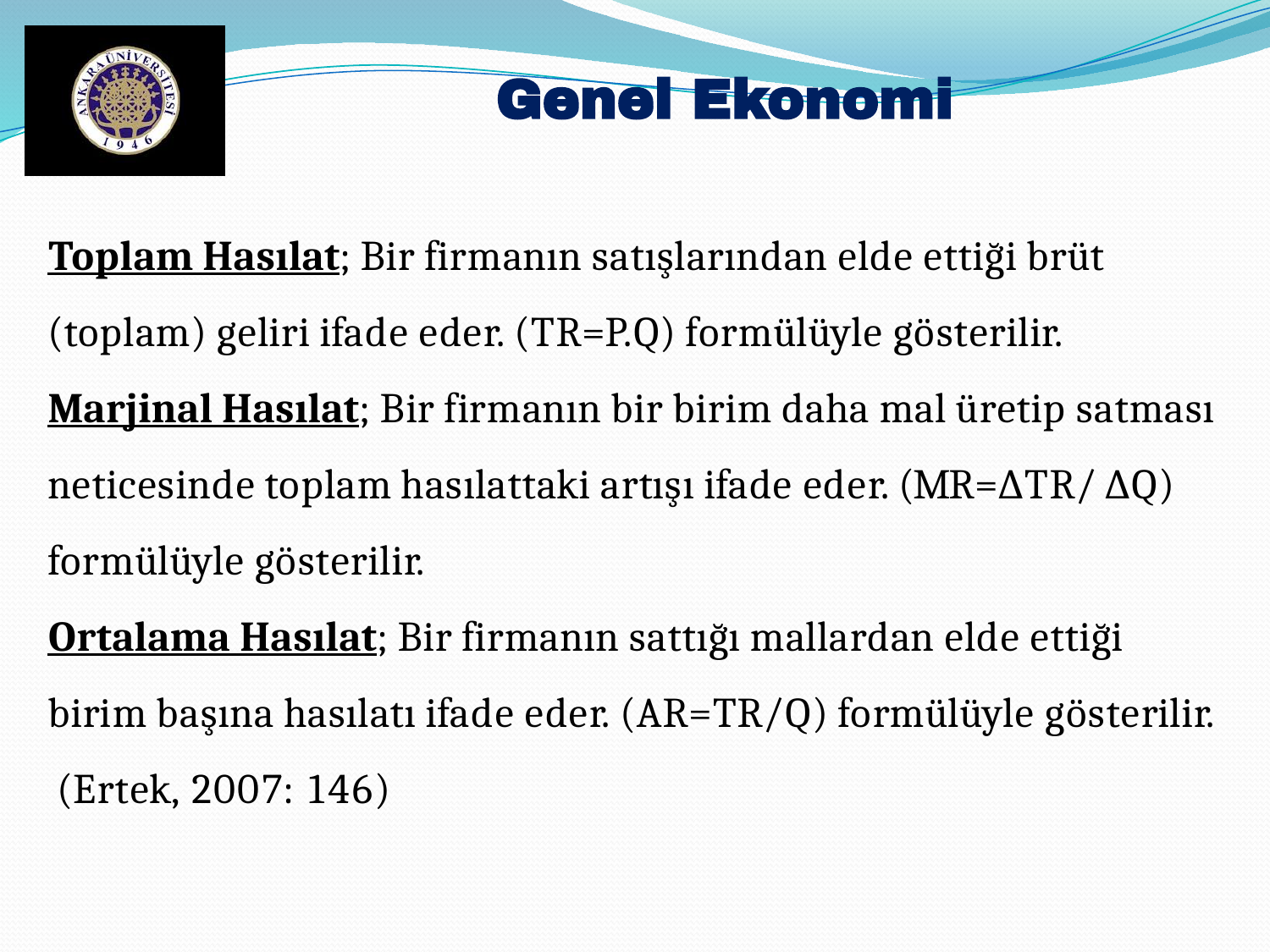

Genel Ekonomi
Toplam Hasılat; Bir firmanın satışlarından elde ettiği brüt (toplam) geliri ifade eder. (TR=P.Q) formülüyle gösterilir.
Marjinal Hasılat; Bir firmanın bir birim daha mal üretip satması neticesinde toplam hasılattaki artışı ifade eder. (MR=∆TR/ ∆Q) formülüyle gösterilir.
Ortalama Hasılat; Bir firmanın sattığı mallardan elde ettiği birim başına hasılatı ifade eder. (AR=TR/Q) formülüyle gösterilir.
 (Ertek, 2007: 146)